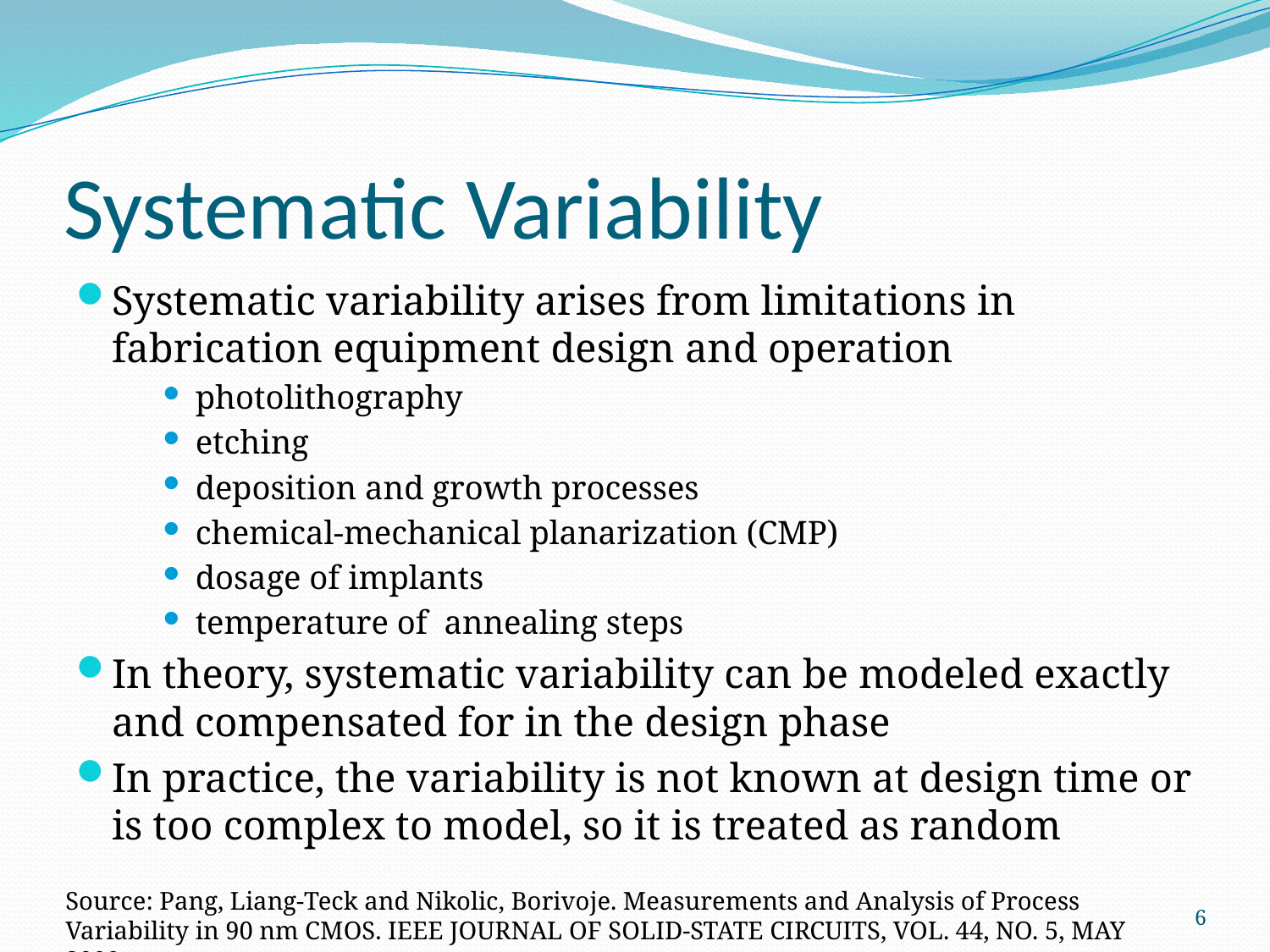

# Systematic Variability
Systematic variability arises from limitations in fabrication equipment design and operation
photolithography
etching
deposition and growth processes
chemical-mechanical planarization (CMP)
dosage of implants
temperature of  annealing steps
In theory, systematic variability can be modeled exactly and compensated for in the design phase
In practice, the variability is not known at design time or is too complex to model, so it is treated as random

Source: Pang, Liang-Teck and Nikolic, Borivoje. Measurements and Analysis of Process Variability in 90 nm CMOS. IEEE JOURNAL OF SOLID-STATE CIRCUITS, VOL. 44, NO. 5, MAY 2009.
6